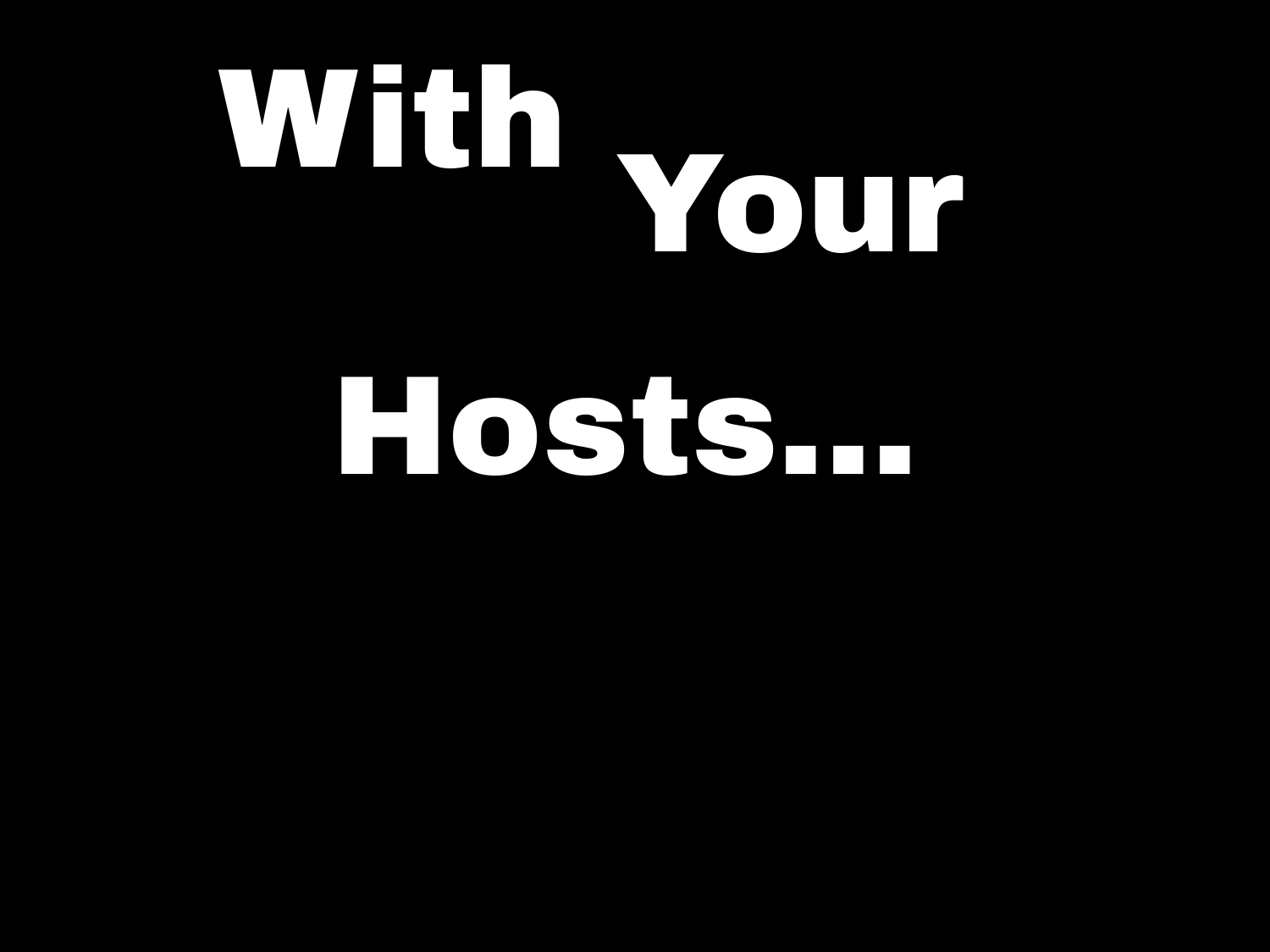

# With
Your
Hosts...
Mary, Liz, Joe, and Dan